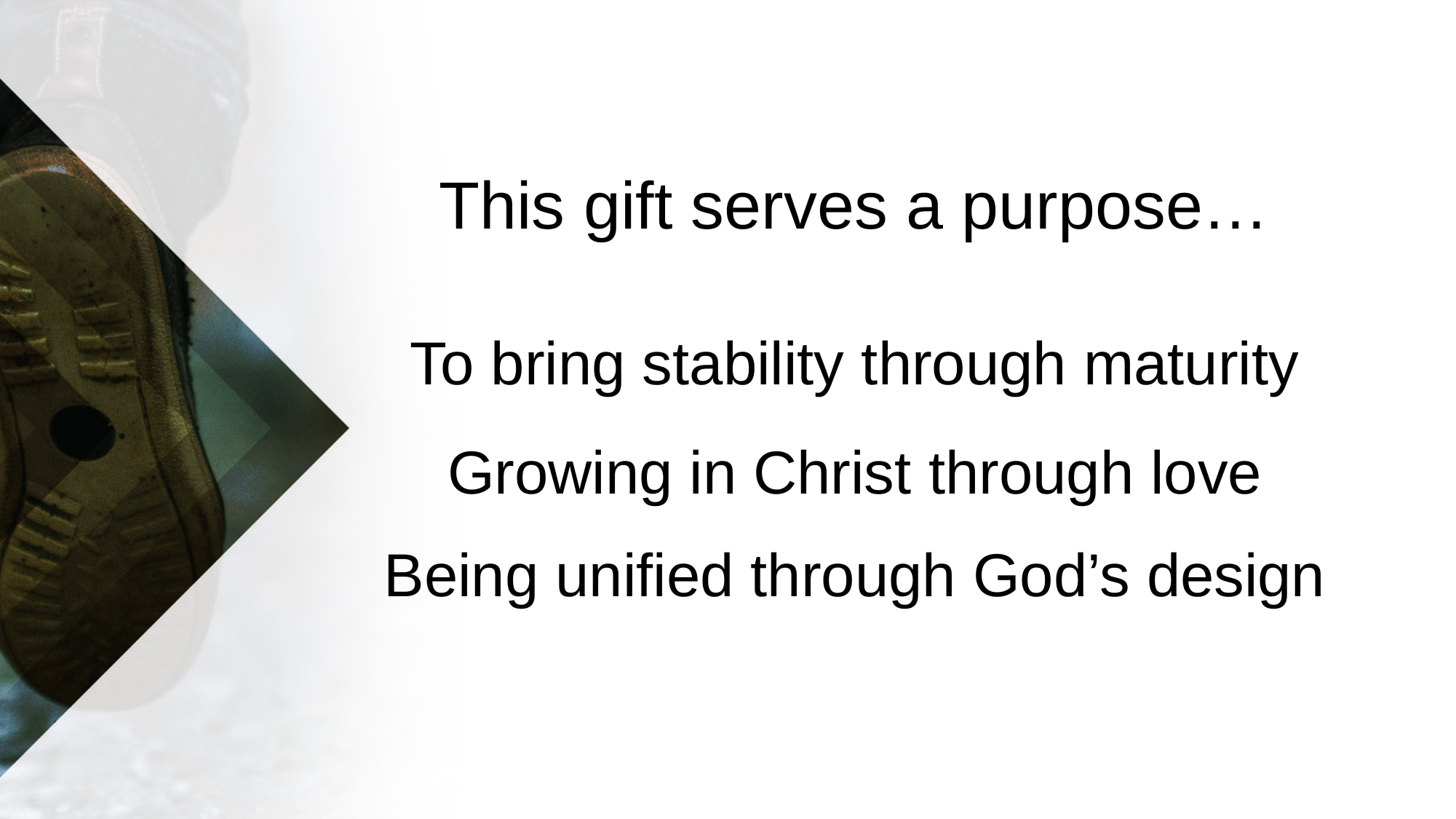

This gift serves a purpose…

To bring stability through maturity

Growing in Christ through love

Being unified through God’s design